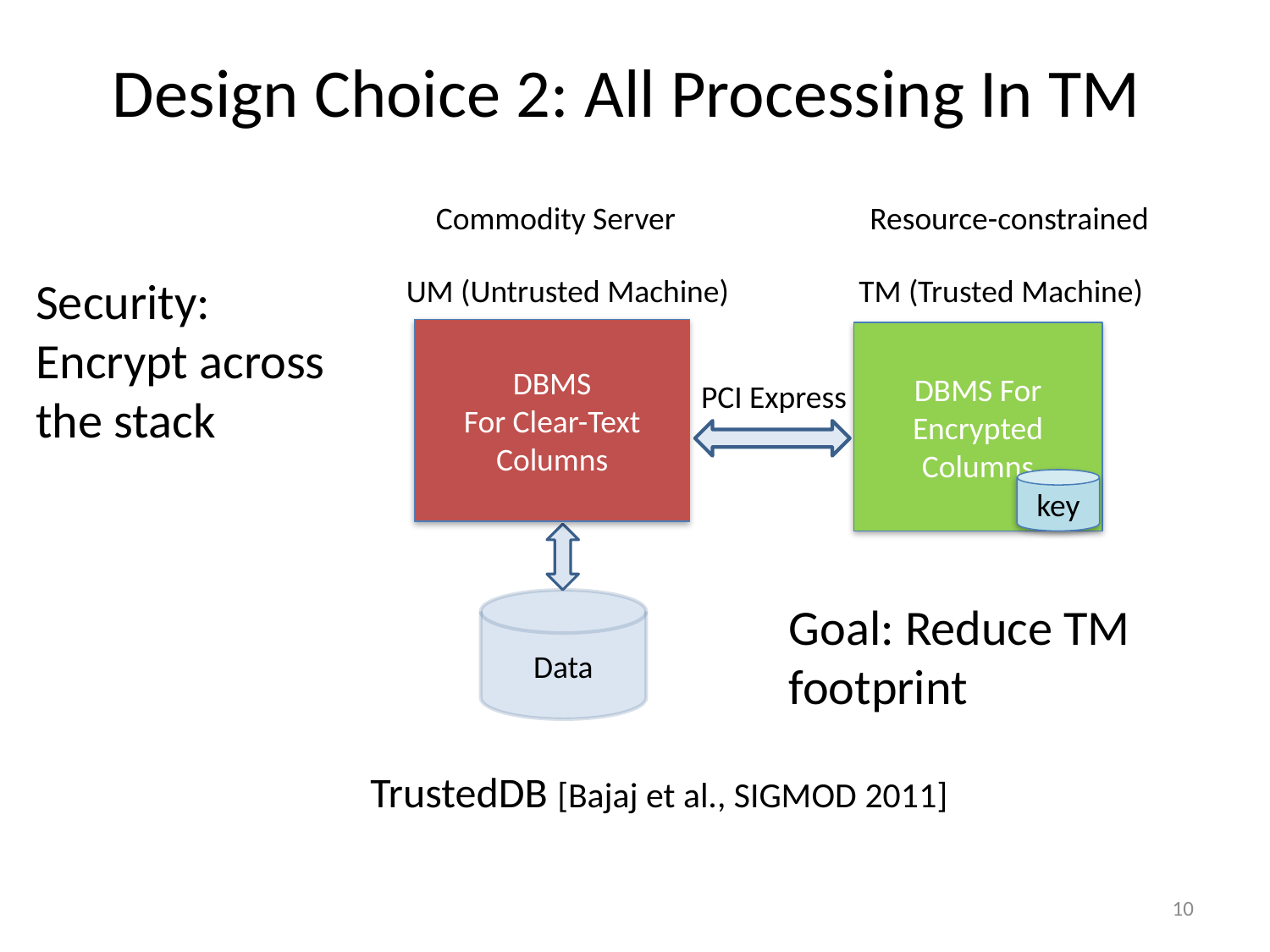

Design Choice 2: All Processing In TM
Commodity Server
Resource-constrained
Security: Encrypt across the stack
UM (Untrusted Machine)
TM (Trusted Machine)
DBMS
For Clear-Text Columns
DBMS For Encrypted Columns
PCI Express

key

Data
Goal: Reduce TM footprint
TrustedDB [Bajaj et al., SIGMOD 2011]
10